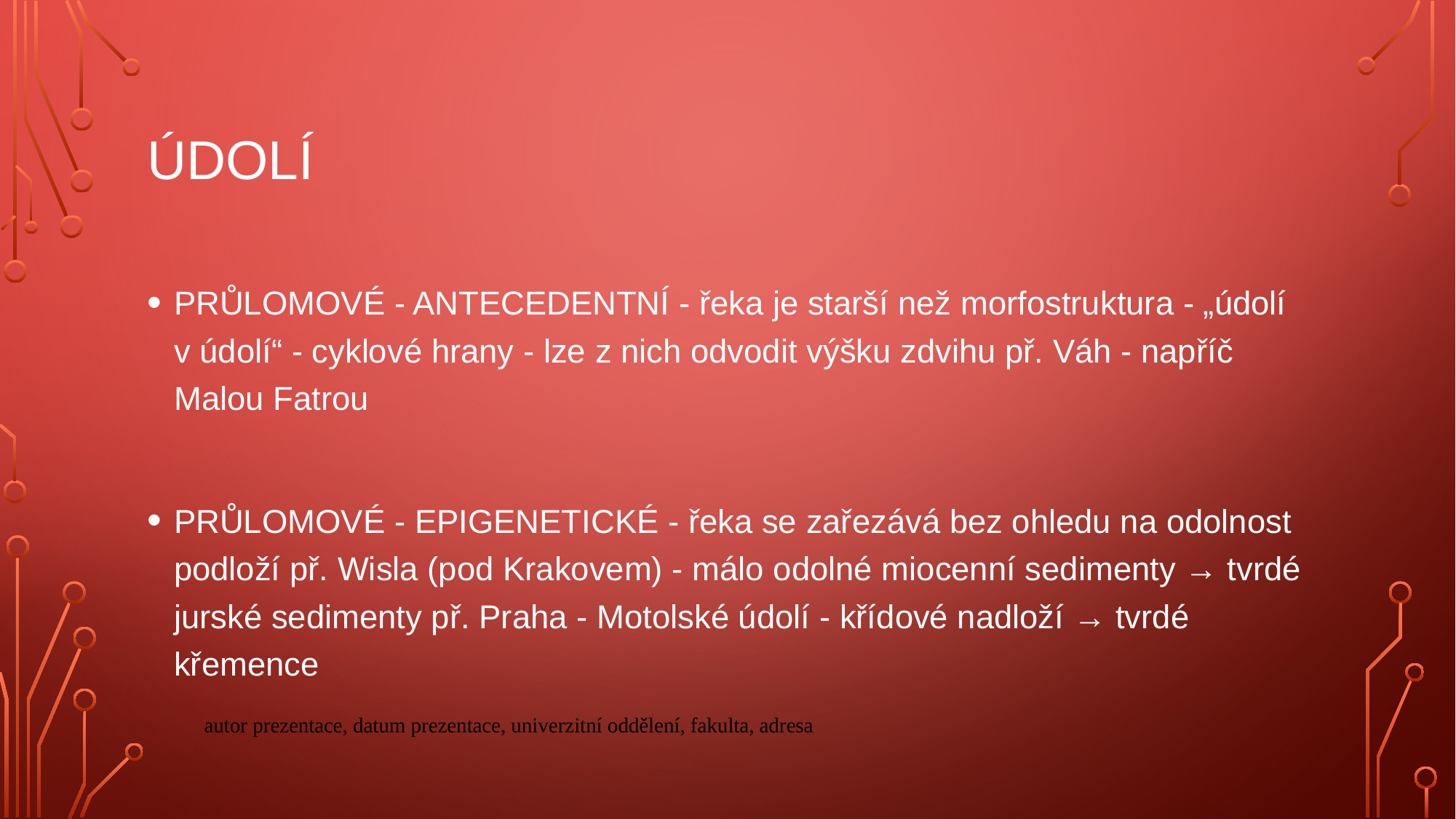

# Údolí
PRŮLOMOVÉ - ANTECEDENTNÍ - řeka je starší než morfostruktura - „údolí v údolí“ - cyklové hrany - lze z nich odvodit výšku zdvihu př. Váh - napříč Malou Fatrou

PRŮLOMOVÉ - EPIGENETICKÉ - řeka se zařezává bez ohledu na odolnost podloží př. Wisla (pod Krakovem) - málo odolné miocenní sedimenty → tvrdé jurské sedimenty př. Praha - Motolské údolí - křídové nadloží → tvrdé křemence
autor prezentace, datum prezentace, univerzitní oddělení, fakulta, adresa